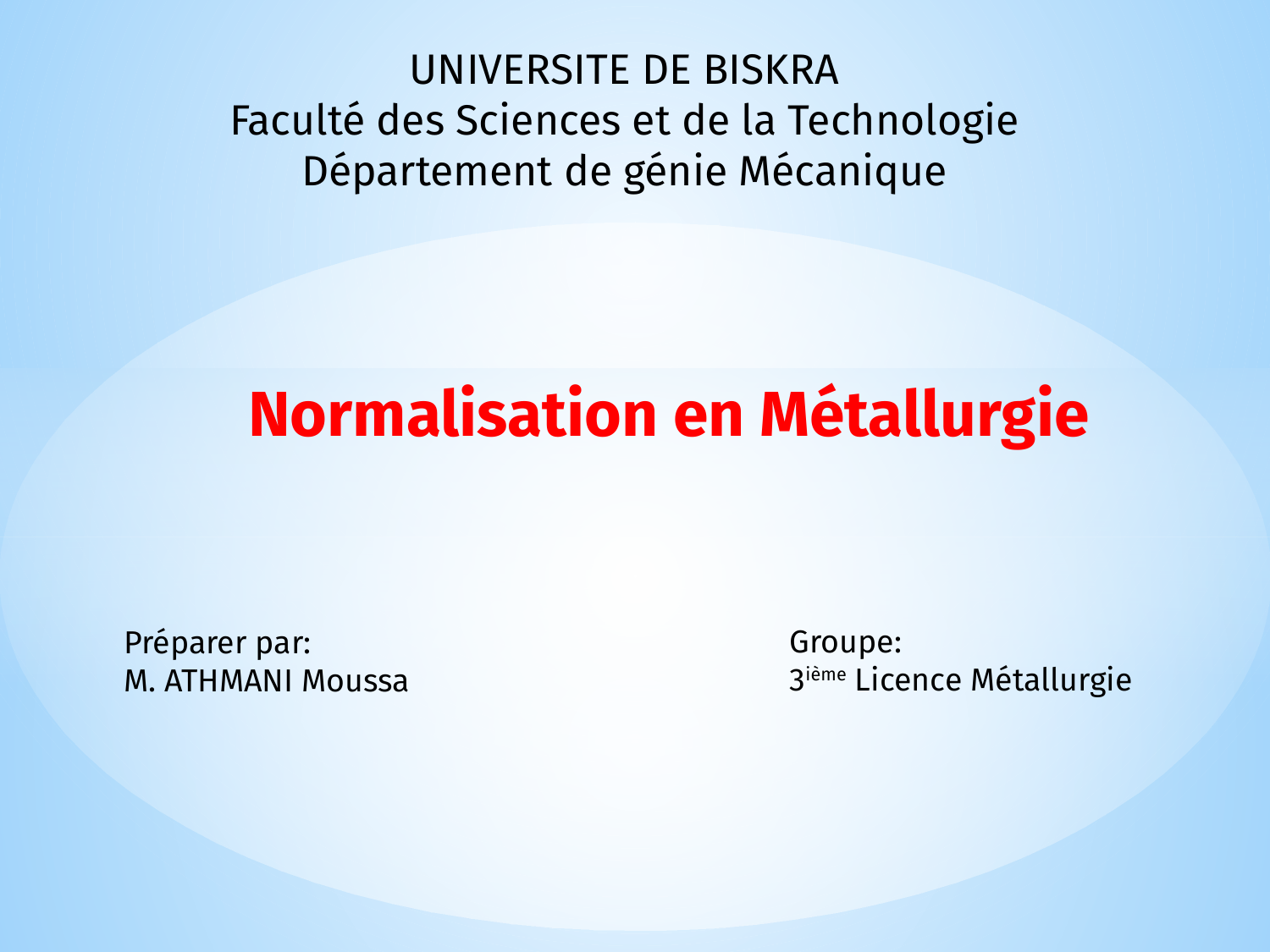

UNIVERSITE DE BISKRA
Faculté des Sciences et de la Technologie
Département de génie Mécanique
Normalisation en Métallurgie
Groupe:
3ième Licence Métallurgie
Préparer par:
M. ATHMANI Moussa